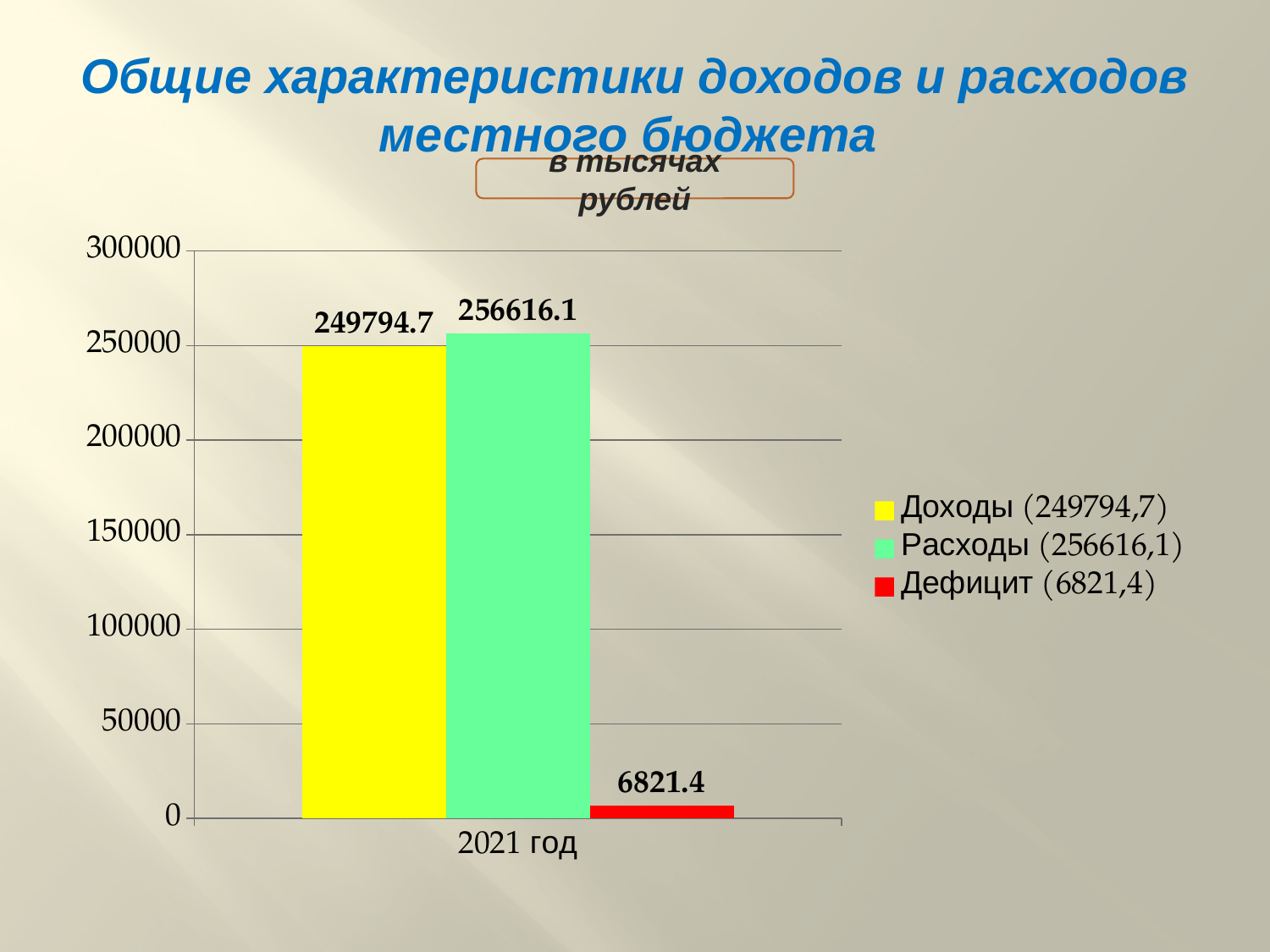

# Общие характеристики доходов и расходов местного бюджета
в тысячах рублей

### Chart

| Category | Доходы (249794,7) | Расходы (256616,1) | Дефицит (6821,4) |
|---|---|---|---|
| 2021 год | 249794.7 | 256616.1 | 6821.4 |